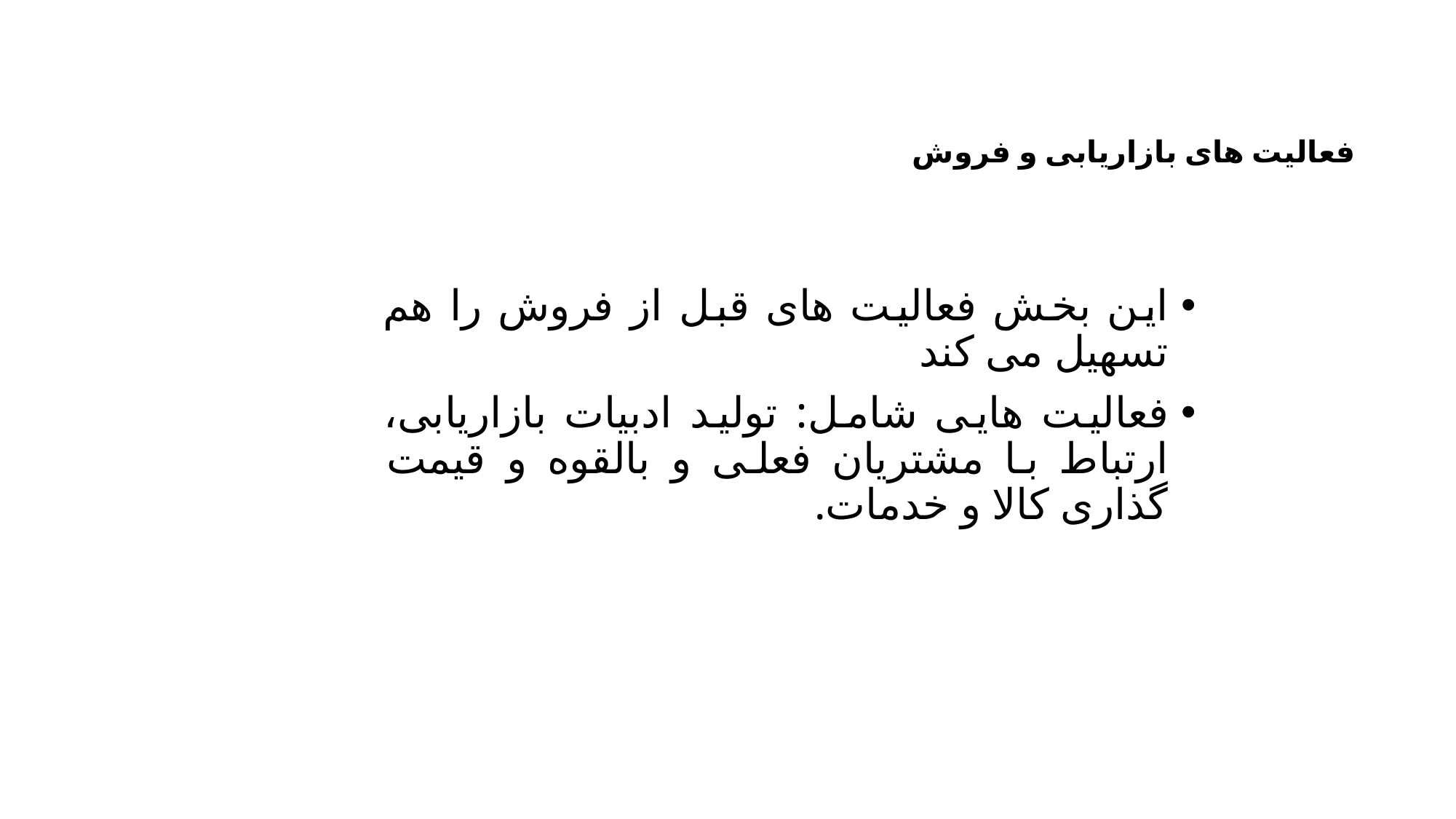

# فعالیت های بازاریابی و فروش
این بخش فعالیت های قبل از فروش را هم تسهیل می کند
فعالیت هایی شامل: تولید ادبیات بازاریابی، ارتباط با مشتریان فعلی و بالقوه و قیمت گذاری کالا و خدمات.